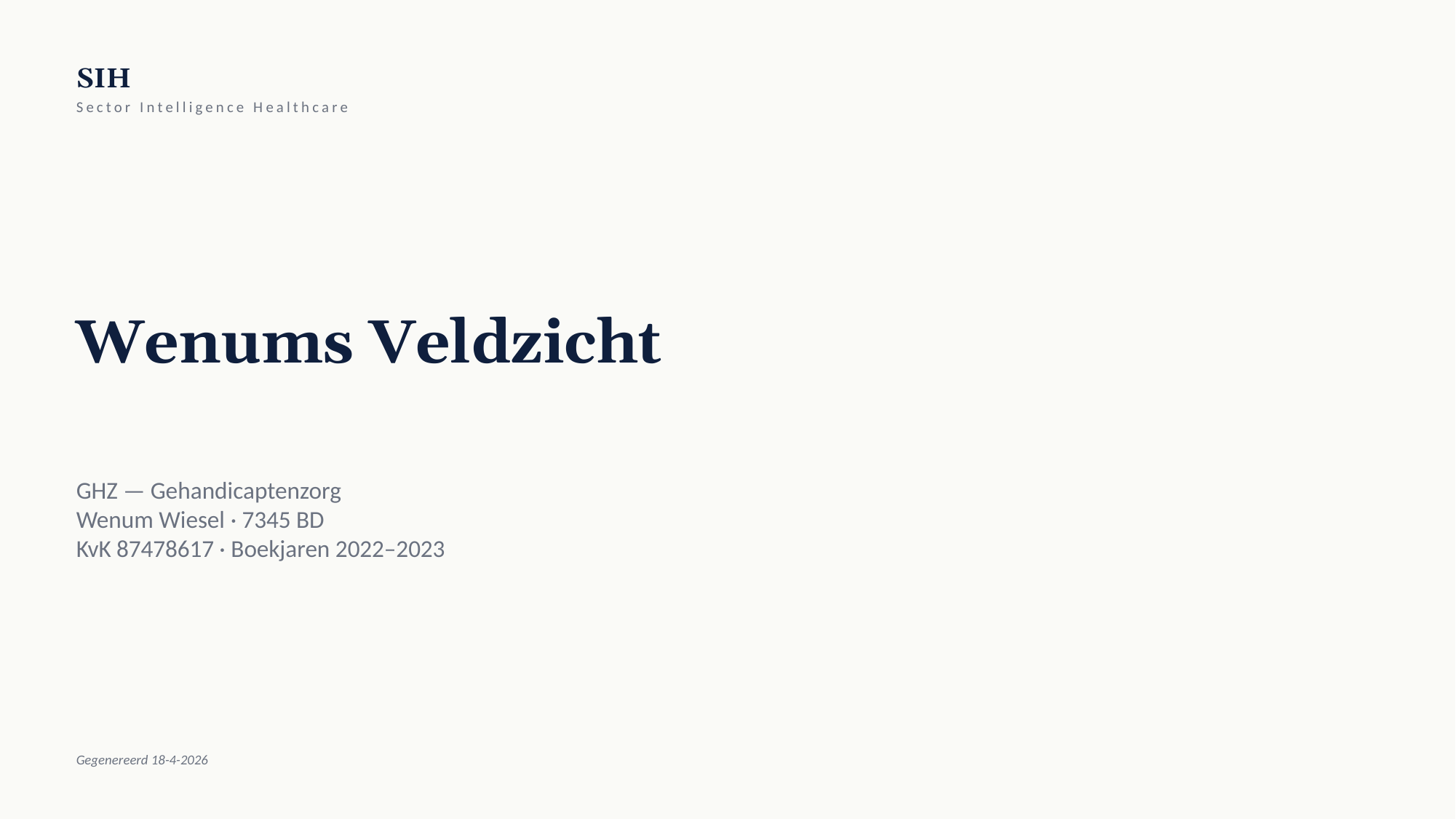

SIH
Sector Intelligence Healthcare
Wenums Veldzicht
GHZ — Gehandicaptenzorg
Wenum Wiesel · 7345 BD
KvK 87478617 · Boekjaren 2022–2023
Gegenereerd 18-4-2026